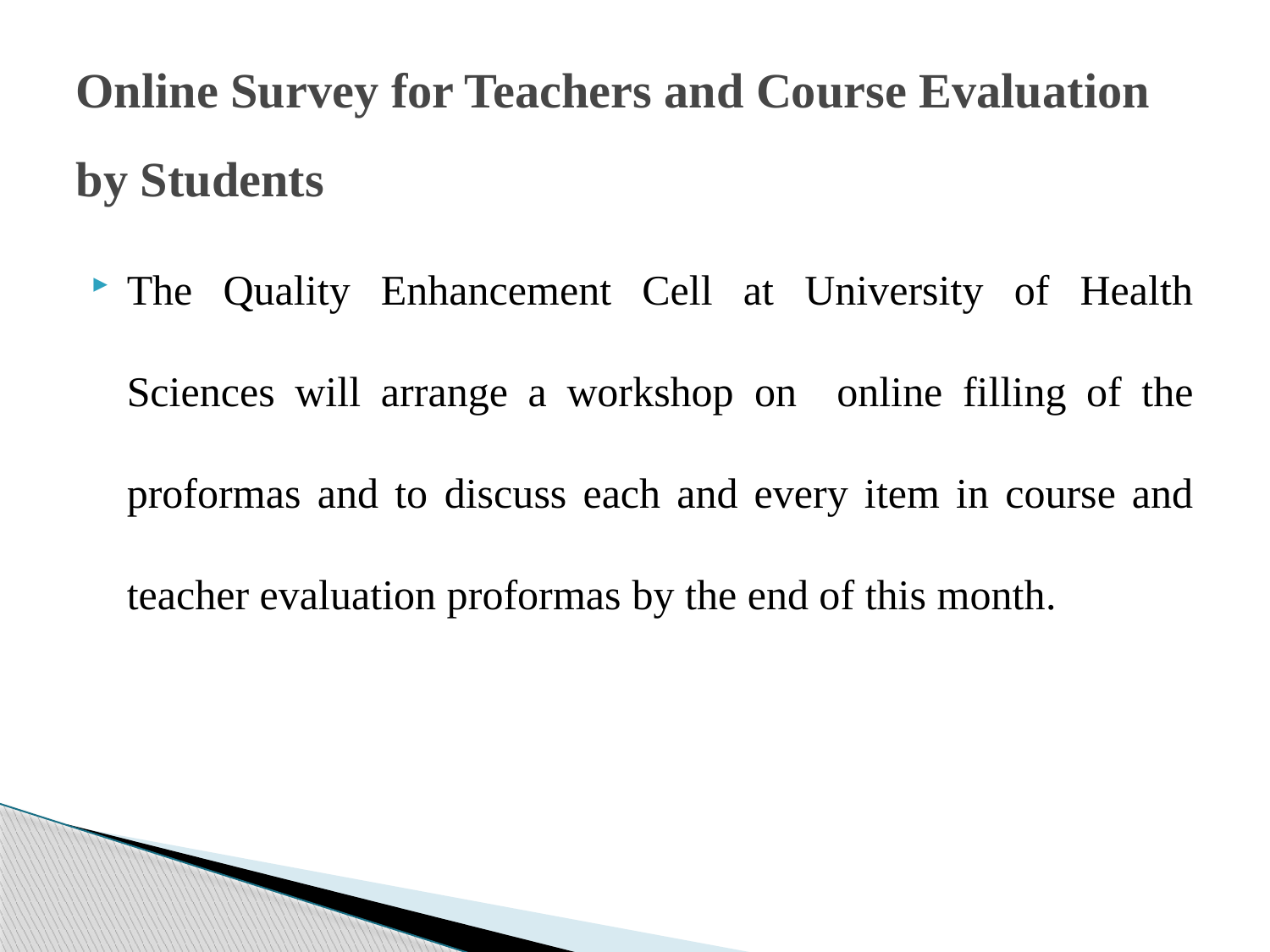

# Online Survey for Teachers and Course Evaluation by Students
The Quality Enhancement Cell at University of Health Sciences will arrange a workshop on  online filling of the proformas and to discuss each and every item in course and teacher evaluation proformas by the end of this month.